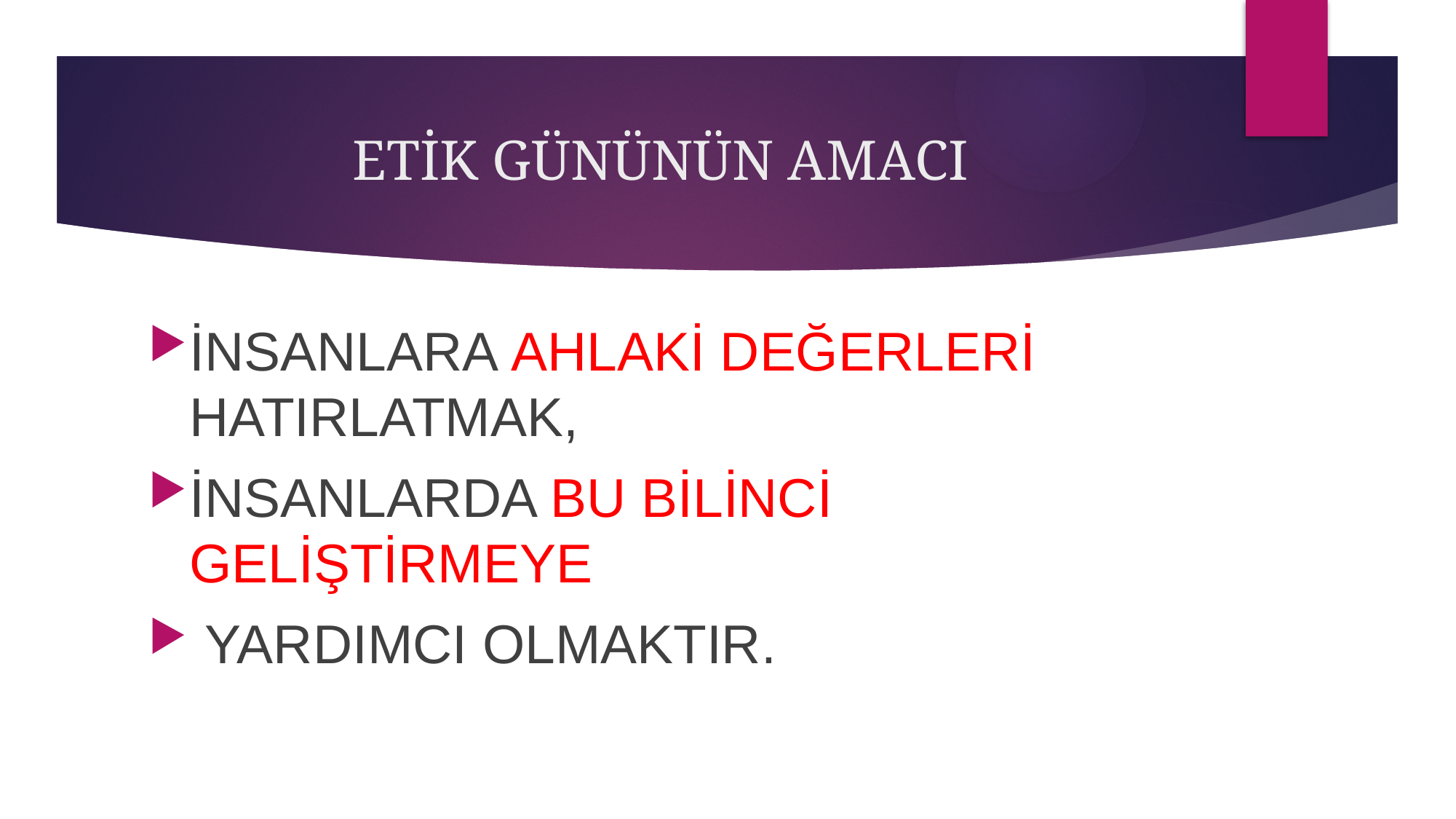

# ETİK GÜNÜNÜN AMACI
İNSANLARA AHLAKİ DEĞERLERİ HATIRLATMAK,
İNSANLARDA BU BİLİNCİ GELİŞTİRMEYE
 YARDIMCI OLMAKTIR.